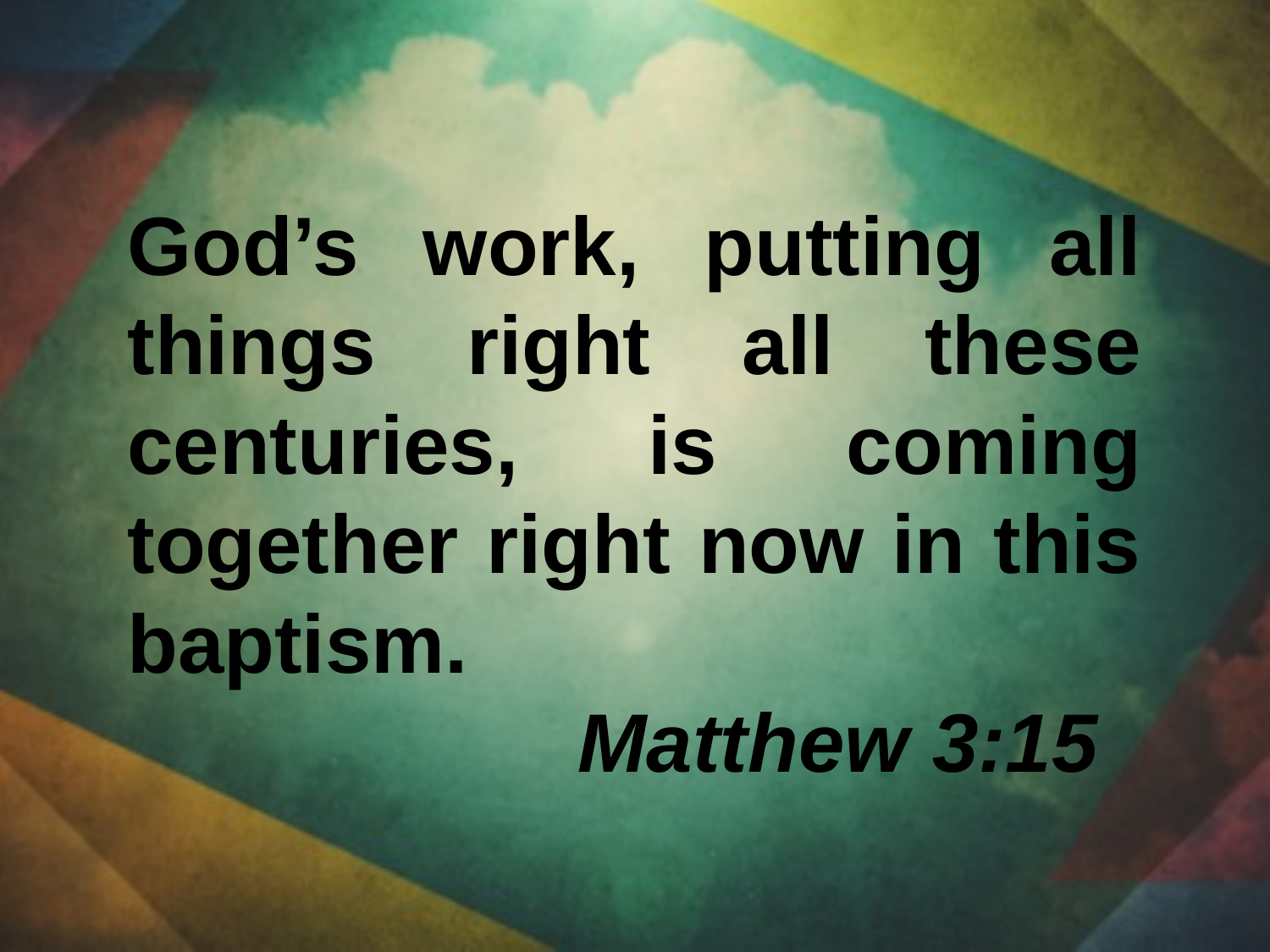

God’s work, putting all things right all these centuries, is coming together right now in this baptism.
			   Matthew 3:15